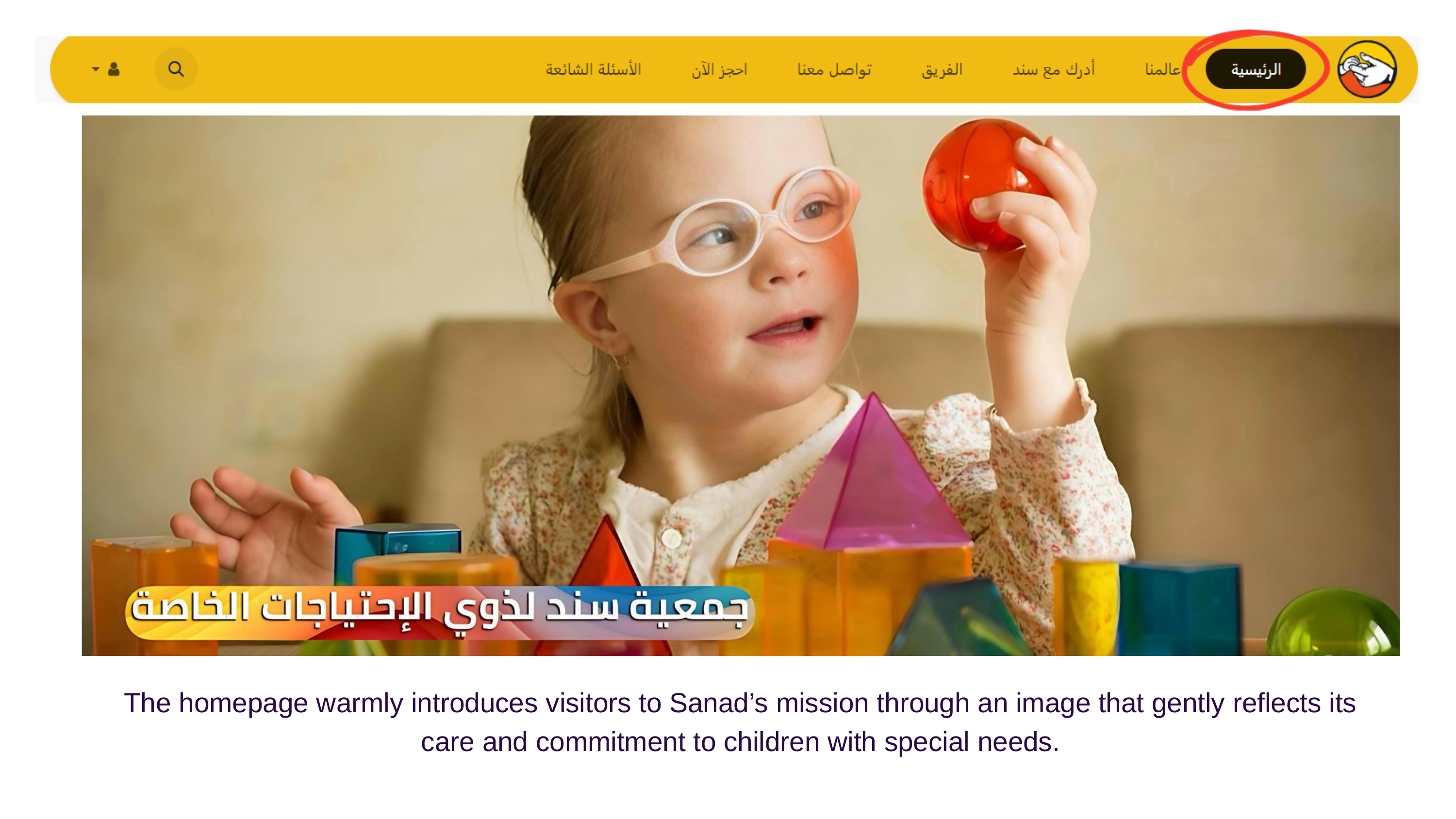

The homepage warmly introduces visitors to Sanad’s mission through an image that gently reflects its care and commitment to children with special needs.